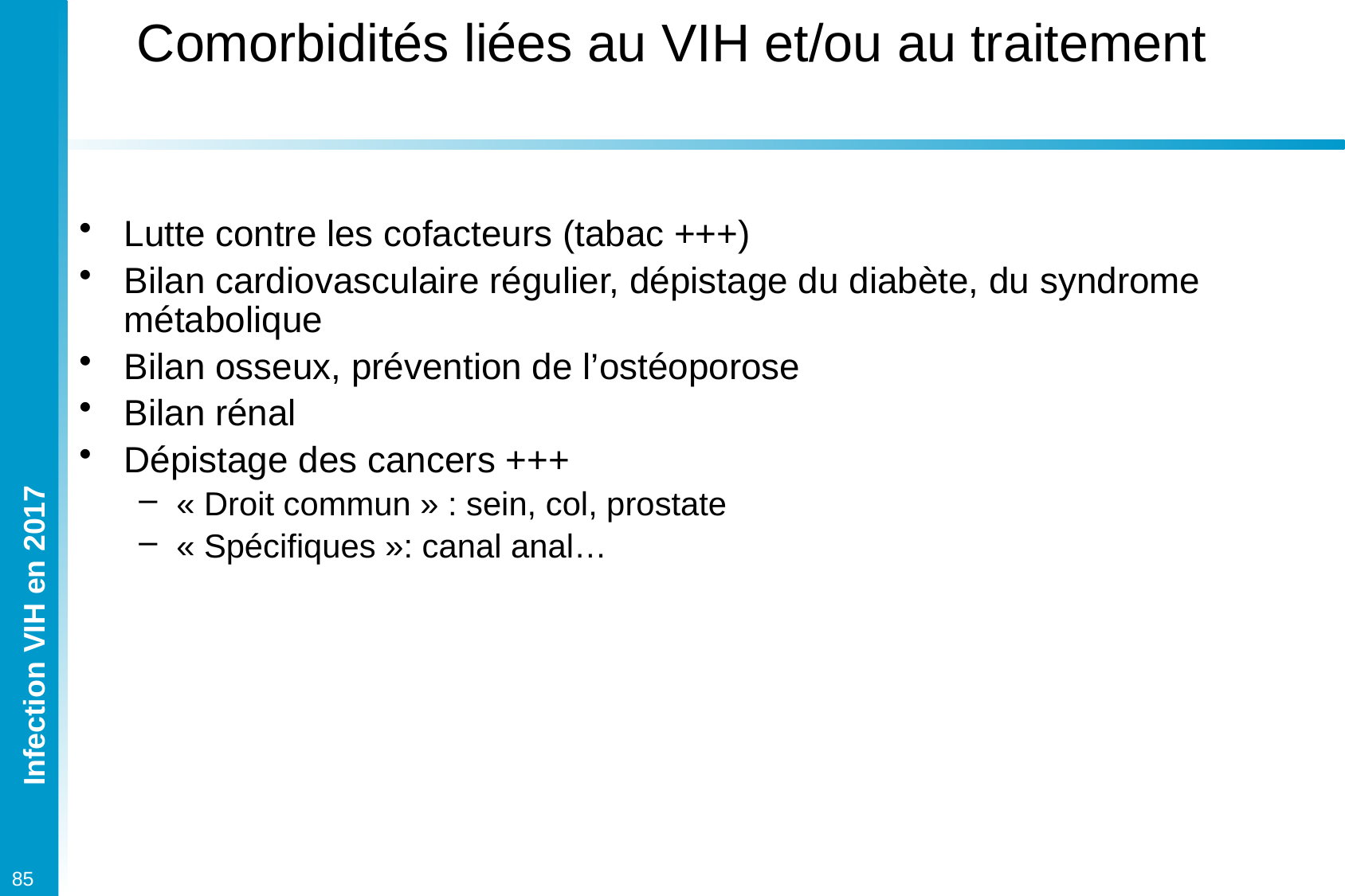

# Comorbidités liées au VIH et/ou au traitement
Lutte contre les cofacteurs (tabac +++)
Bilan cardiovasculaire régulier, dépistage du diabète, du syndrome métabolique
Bilan osseux, prévention de l’ostéoporose
Bilan rénal
Dépistage des cancers +++
« Droit commun » : sein, col, prostate
« Spécifiques »: canal anal…